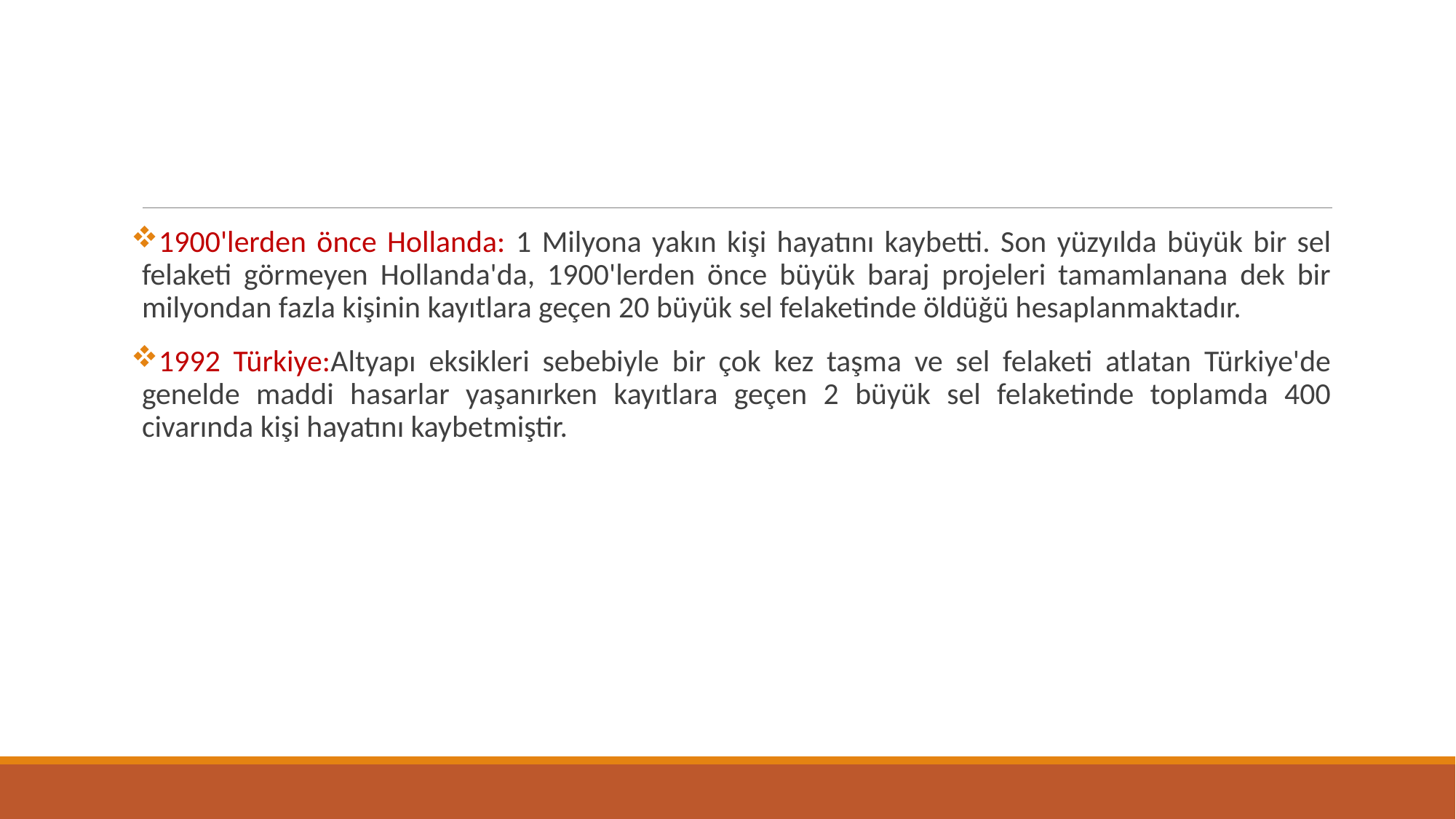

#
1900'lerden önce Hollanda: 1 Milyona yakın kişi hayatını kaybetti. Son yüzyılda büyük bir sel felaketi görmeyen Hollanda'da, 1900'lerden önce büyük baraj projeleri tamamlanana dek bir milyondan fazla kişinin kayıtlara geçen 20 büyük sel felaketinde öldüğü hesaplanmaktadır.
1992 Türkiye:Altyapı eksikleri sebebiyle bir çok kez taşma ve sel felaketi atlatan Türkiye'de genelde maddi hasarlar yaşanırken kayıtlara geçen 2 büyük sel felaketinde toplamda 400 civarında kişi hayatını kaybetmiştir.